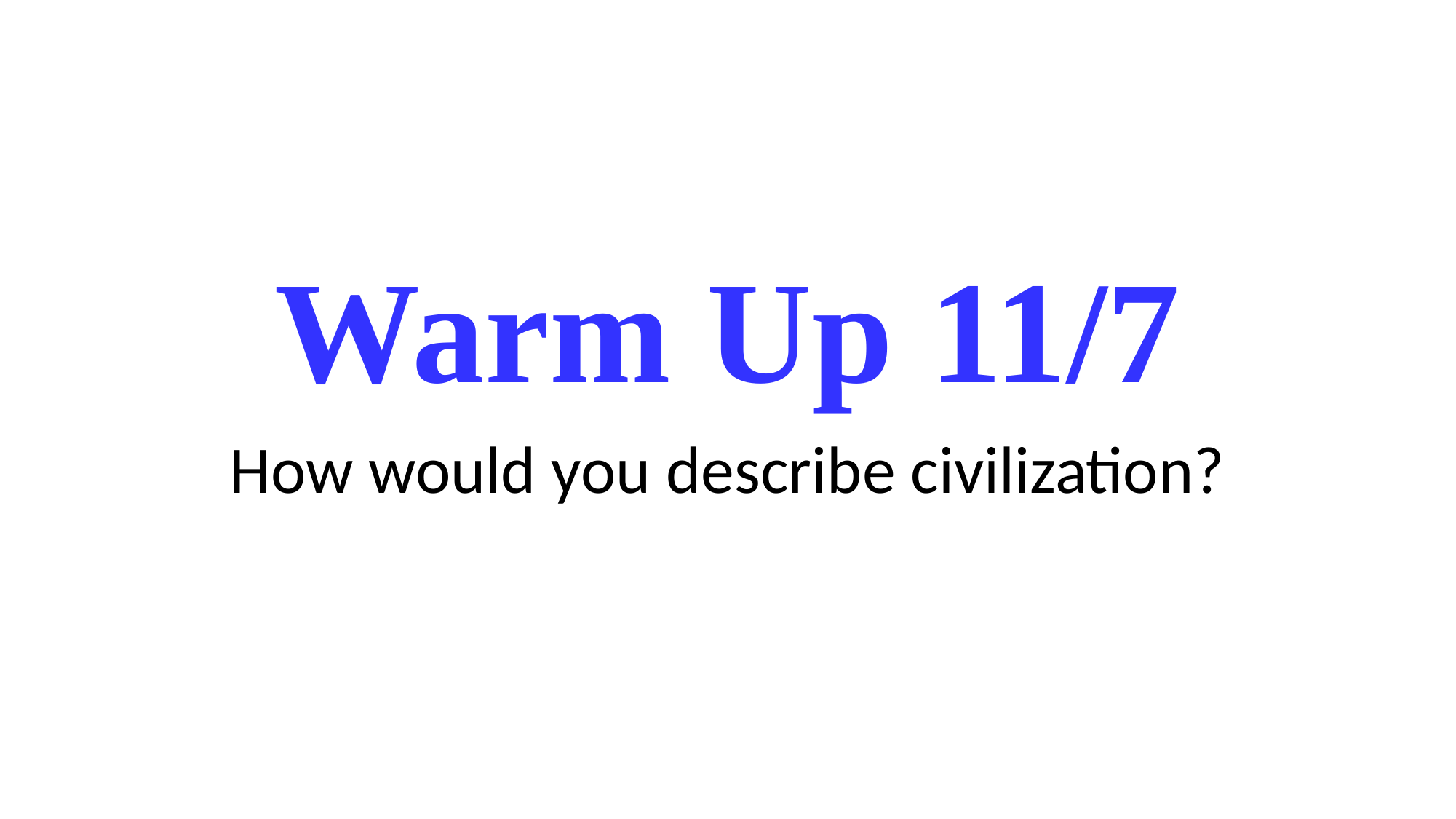

# Warm Up 11/7
How would you describe civilization?